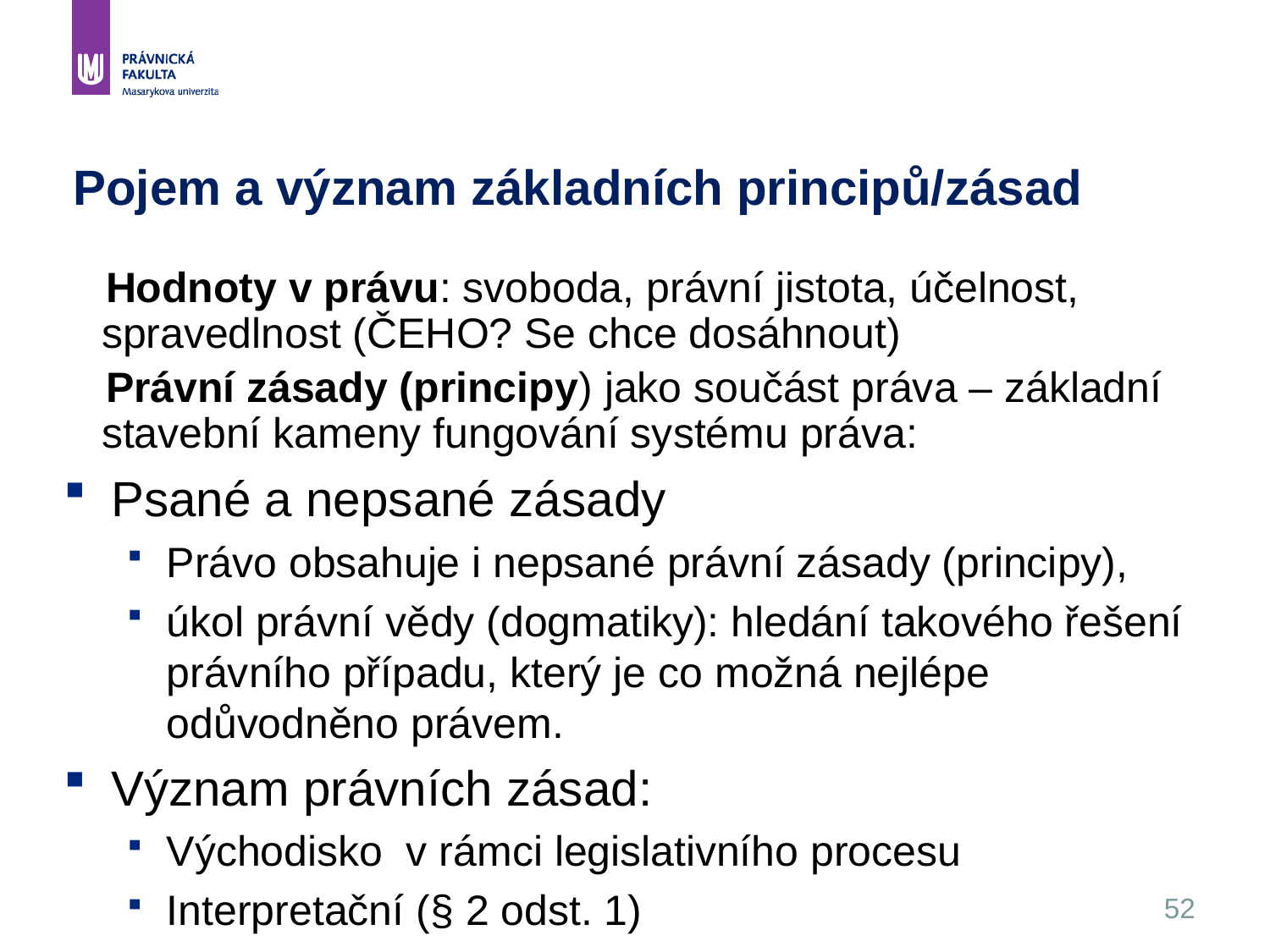

52
# Pojem a význam základních principů/zásad
Hodnoty v právu: svoboda, právní jistota, účelnost, spravedlnost (ČEHO? Se chce dosáhnout)
Právní zásady (principy) jako součást práva – základní stavební kameny fungování systému práva:
Psané a nepsané zásady
Právo obsahuje i nepsané právní zásady (principy),
úkol právní vědy (dogmatiky): hledání takového řešení právního případu, který je co možná nejlépe odůvodněno právem.
Význam právních zásad:
Východisko  v rámci legislativního procesu
Interpretační (§ 2 odst. 1)